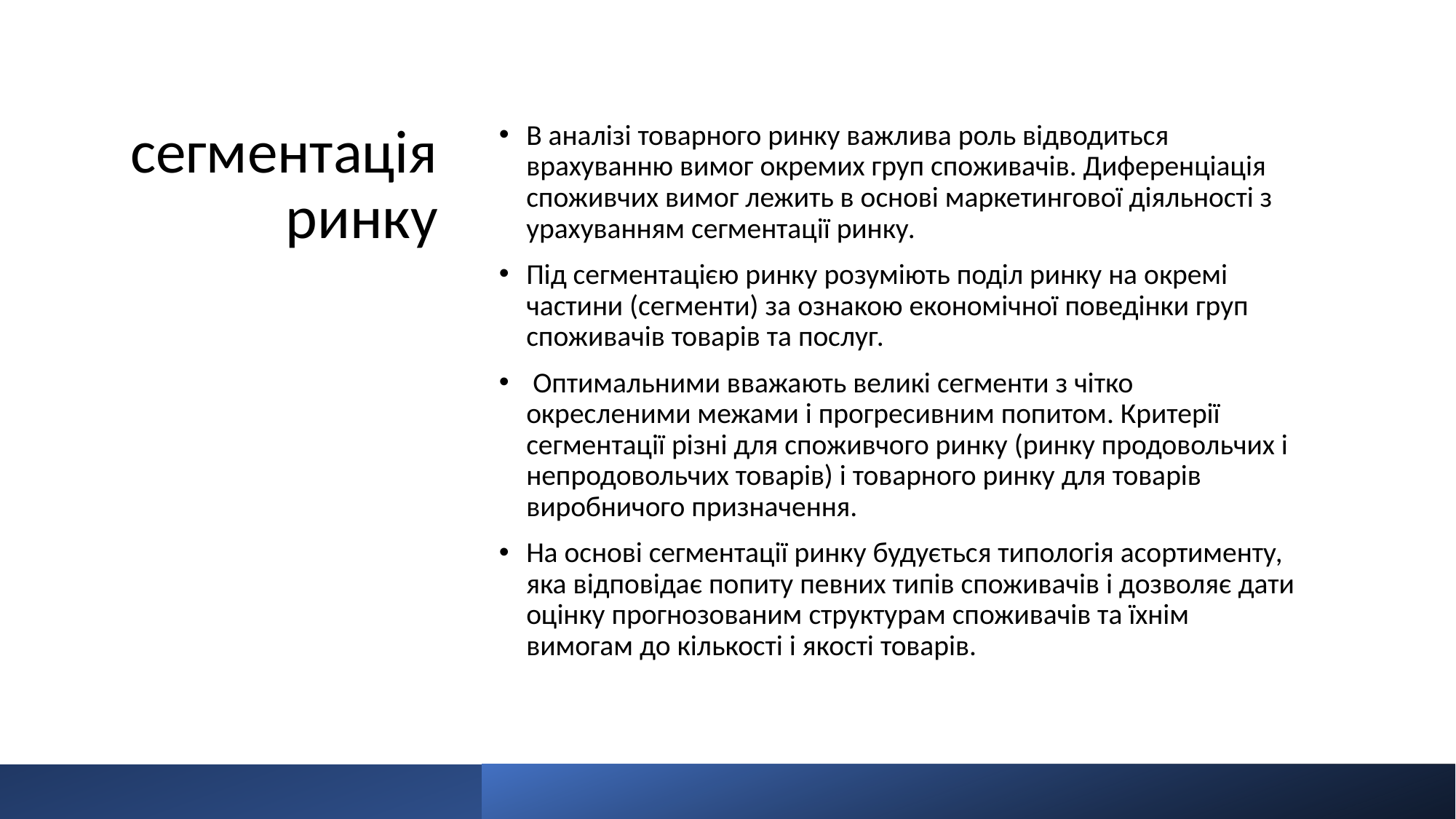

# сегментація ринку
В аналізі товарного ринку важлива роль відводиться врахуванню вимог окремих груп споживачів. Диференціація споживчих вимог лежить в основі маркетингової діяльності з урахуванням сегментації ринку.
Під сегментацією ринку розуміють поділ ринку на окремі частини (сегменти) за ознакою економічної поведінки груп споживачів товарів та послуг.
 Оптимальними вважають великі сегменти з чітко окресленими межами і прогресивним попитом. Критерії сегментації різні для споживчого ринку (ринку продовольчих і непродовольчих товарів) і товарного ринку для товарів виробничого призначення.
На основі сегментації ринку будується типологія асортименту, яка відповідає попиту певних типів споживачів і дозволяє дати оцінку прогнозованим структурам споживачів та їхнім вимогам до кількості і якості товарів.